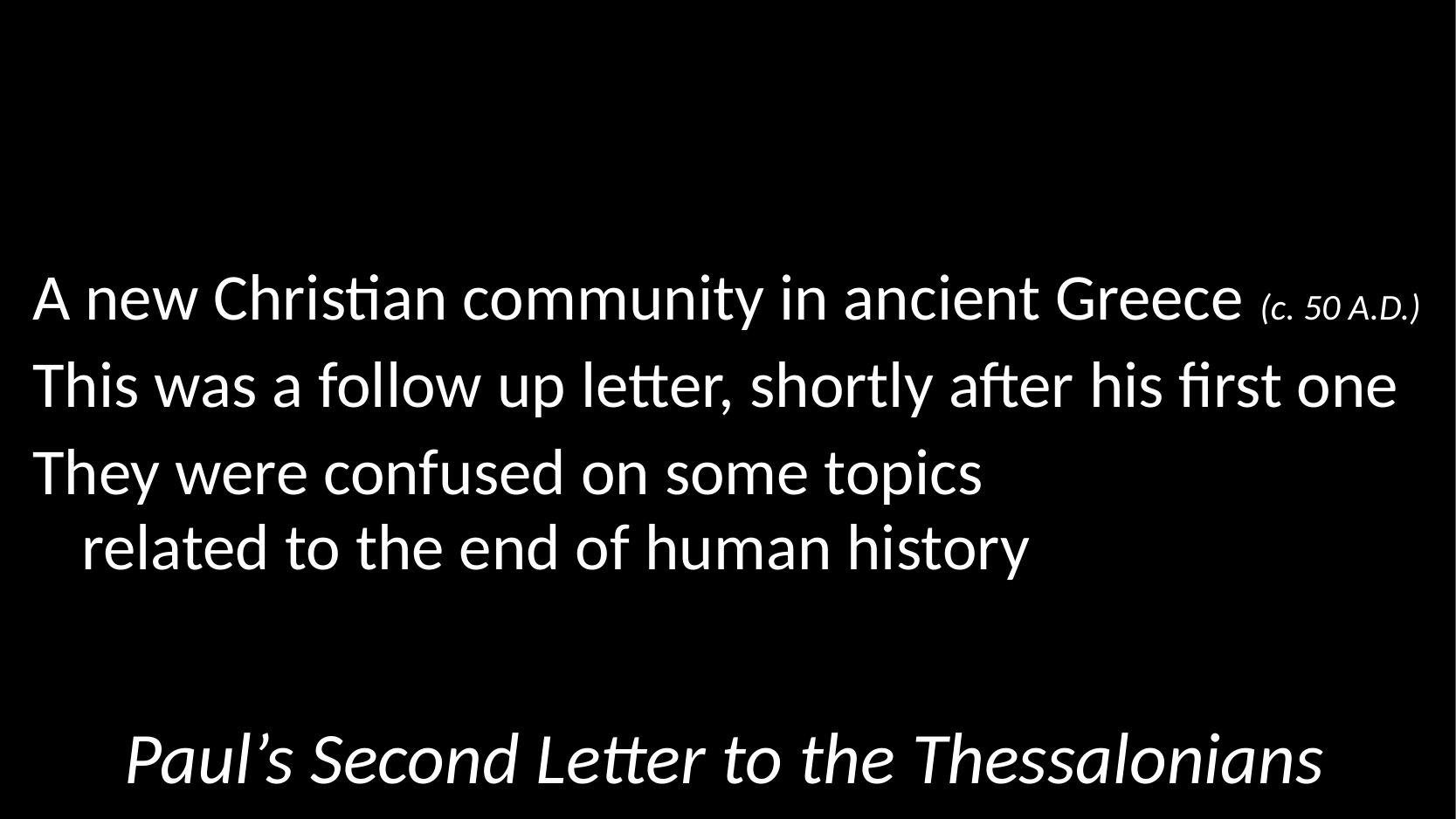

A new Christian community in ancient Greece (c. 50 A.D.)
This was a follow up letter, shortly after his first one
They were confused on some topics
related to the end of human history
# Paul’s Second Letter to the Thessalonians